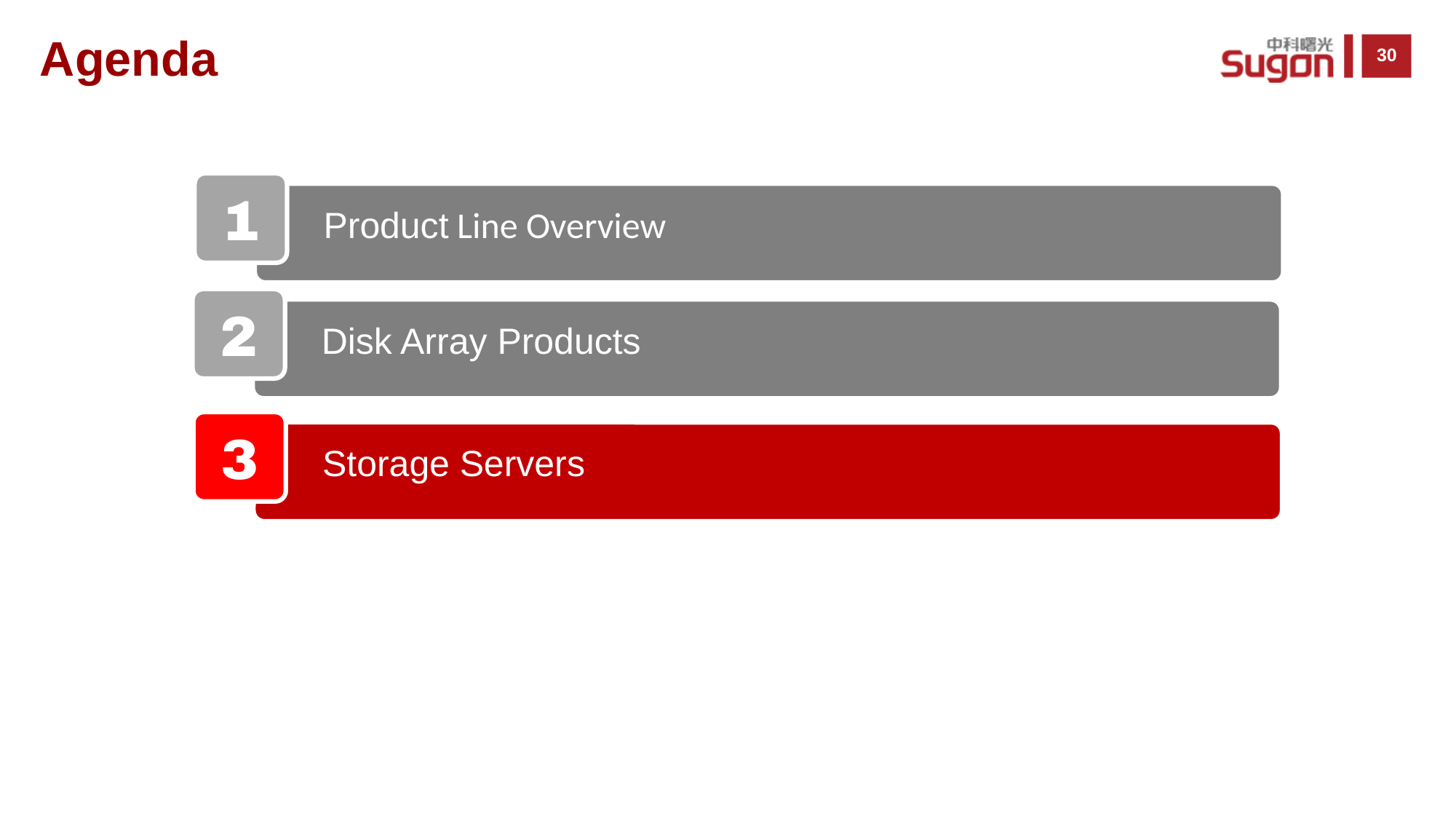

Agenda
1

Product Line Overview
2

Disk Array Products
3

Storage Servers